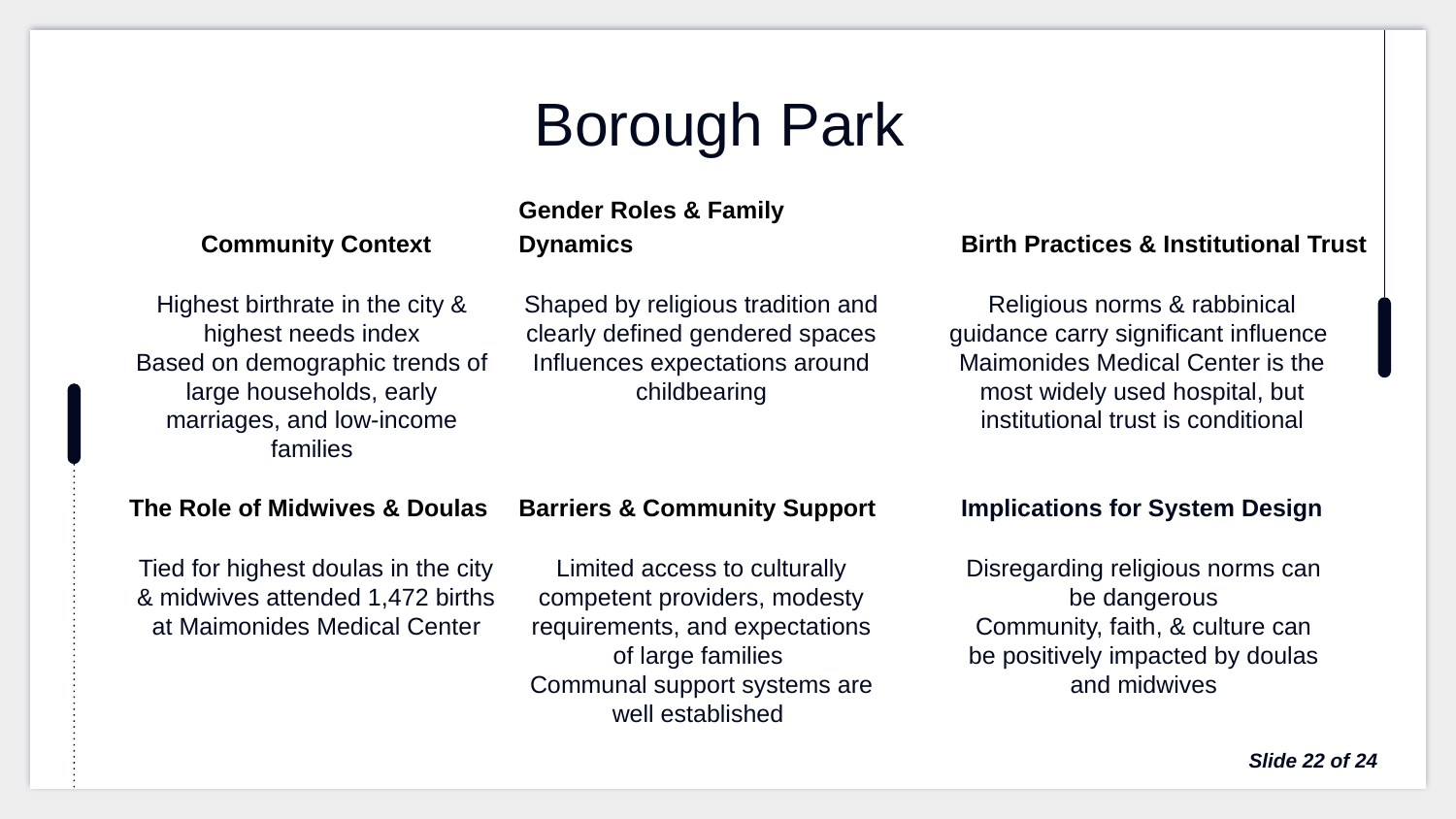

# Borough Park
Community Context
Gender Roles & Family Dynamics
Birth Practices & Institutional Trust
Shaped by religious tradition and clearly defined gendered spaces
Influences expectations around childbearing
Highest birthrate in the city & highest needs index
Based on demographic trends of large households, early marriages, and low-income families
Religious norms & rabbinical guidance carry significant influence
Maimonides Medical Center is the most widely used hospital, but institutional trust is conditional
Barriers & Community Support
Implications for System Design
The Role of Midwives & Doulas
Limited access to culturally competent providers, modesty requirements, and expectations of large families
Communal support systems are well established
Disregarding religious norms can be dangerous
Community, faith, & culture can be positively impacted by doulas and midwives
Tied for highest doulas in the city & midwives attended 1,472 births at Maimonides Medical Center
 Slide 22 of 24